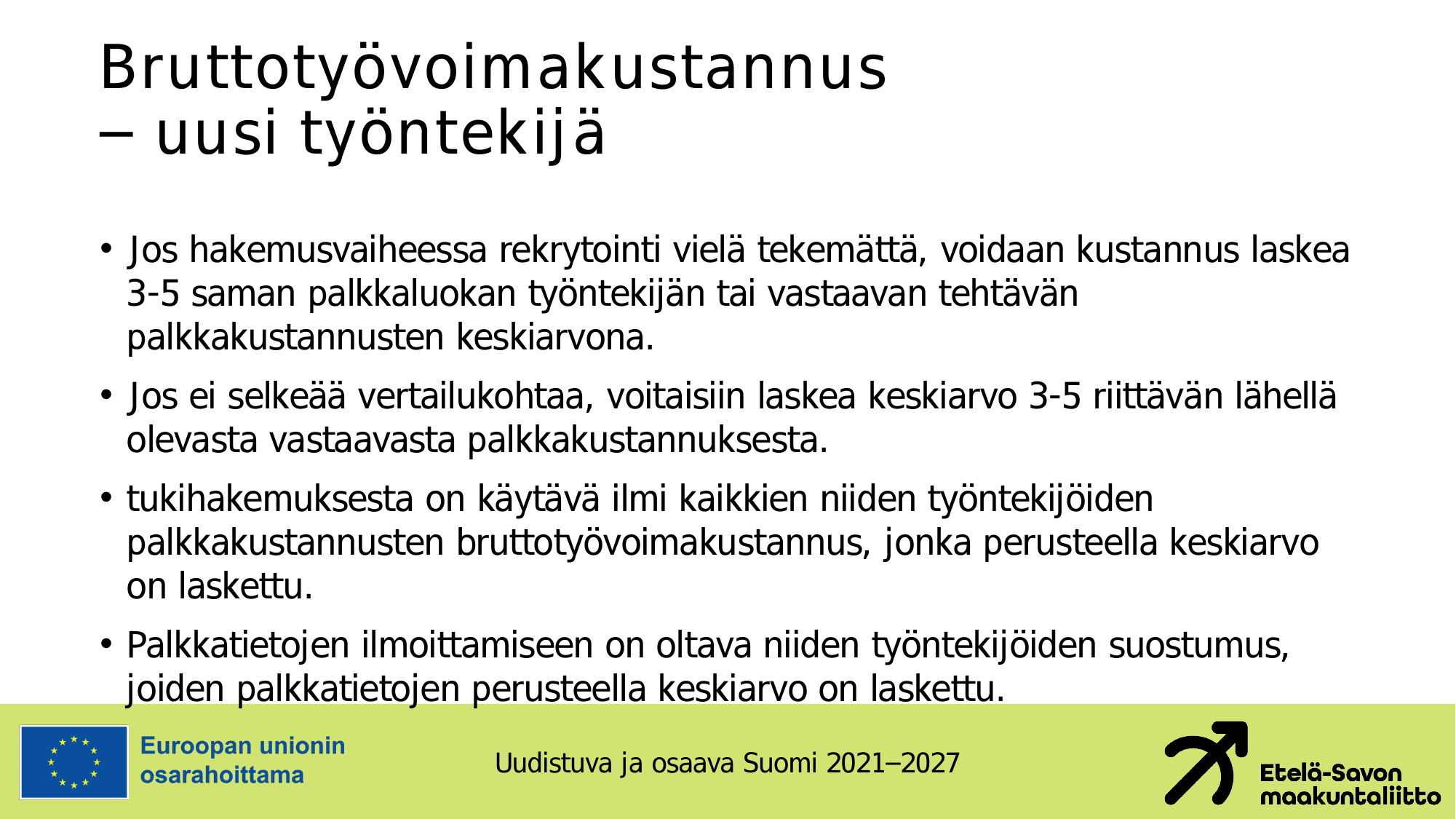

# Bruttotyövoimakustannus – uusi työntekijä
Jos hakemusvaiheessa rekrytointi vielä tekemättä, voidaan kustannus laskea 3-5 saman palkkaluokan työntekijän tai vastaavan tehtävän palkkakustannusten keskiarvona.
Jos ei selkeää vertailukohtaa, voitaisiin laskea keskiarvo 3-5 riittävän lähellä olevasta vastaavasta palkkakustannuksesta.
tukihakemuksesta on käytävä ilmi kaikkien niiden työntekijöiden palkkakustannusten bruttotyövoimakustannus, jonka perusteella keskiarvo on laskettu.
Palkkatietojen ilmoittamiseen on oltava niiden työntekijöiden suostumus, joiden palkkatietojen perusteella keskiarvo on laskettu.